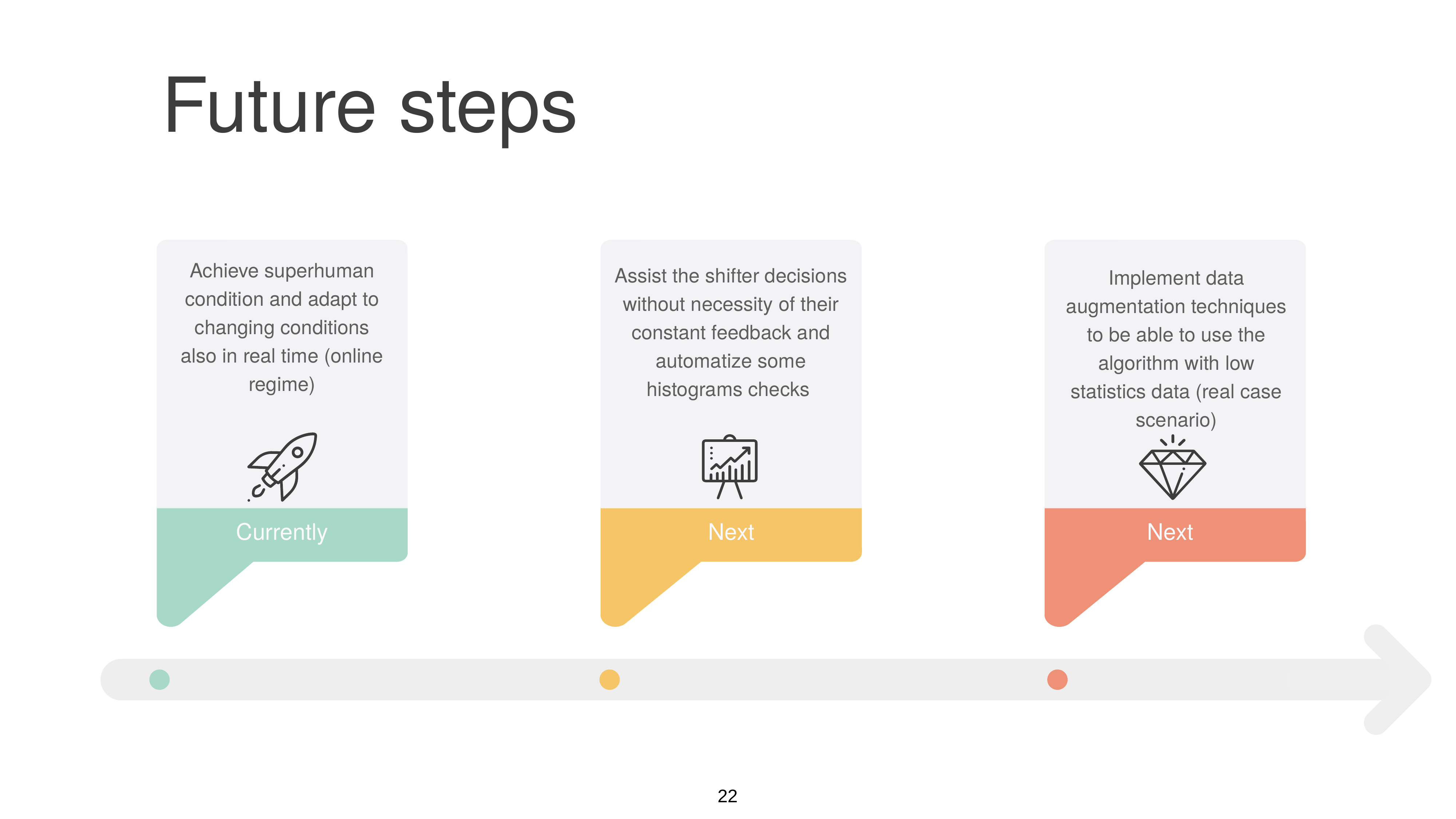

22
Future steps

Achieve superhuman condition and adapt to changing conditions also in real time (online regime)

Currently

Implement data augmentation techniques to be able to use the algorithm with low statistics data (real case scenario)

Next

Assist the shifter decisions without necessity of their constant feedback and automatize some histograms checks

Next